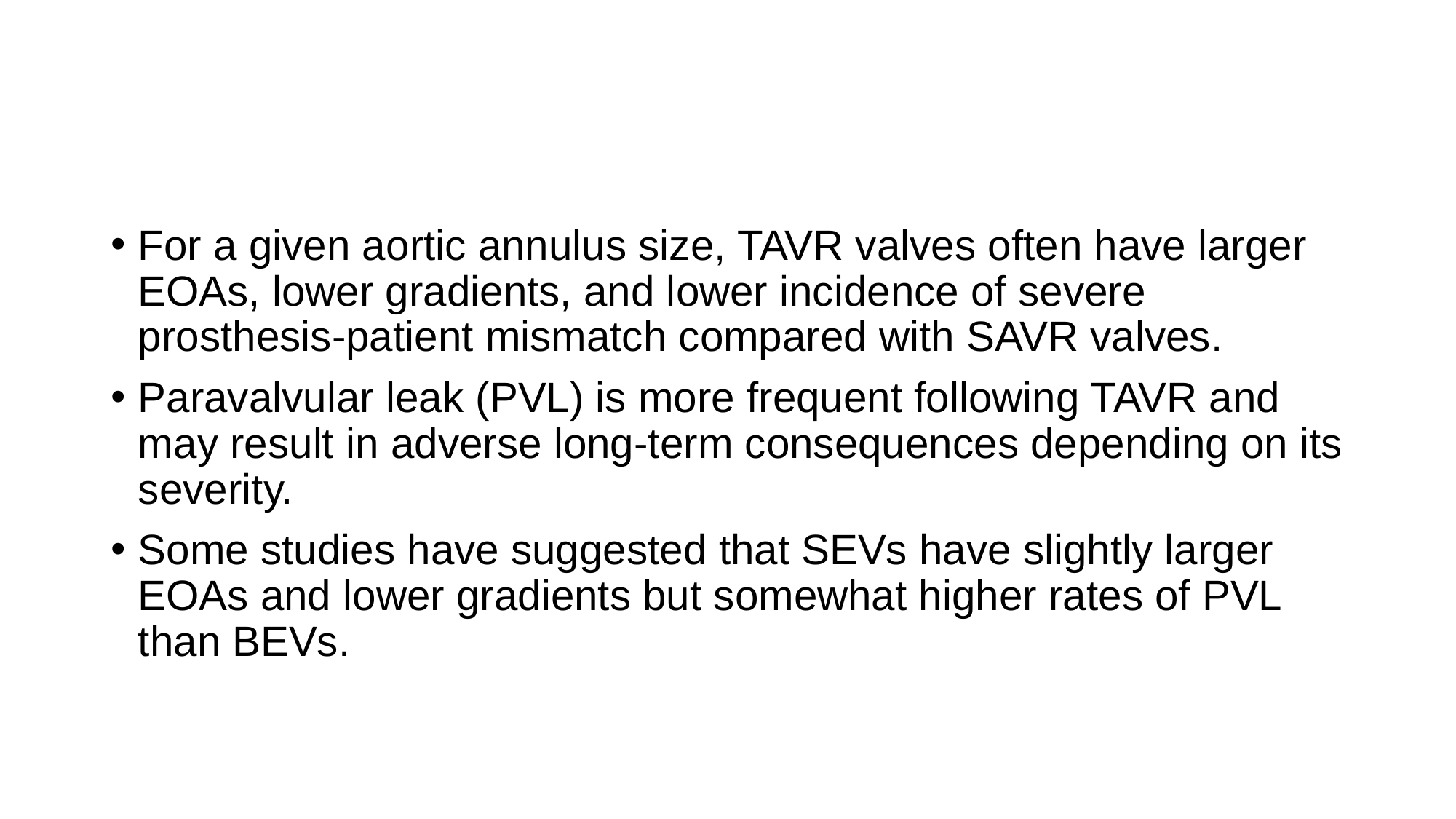

#
For a given aortic annulus size, TAVR valves often have larger EOAs, lower gradients, and lower incidence of severe prosthesis-patient mismatch compared with SAVR valves.
Paravalvular leak (PVL) is more frequent following TAVR and may result in adverse long-term consequences depending on its severity.
Some studies have suggested that SEVs have slightly larger EOAs and lower gradients but somewhat higher rates of PVL than BEVs.